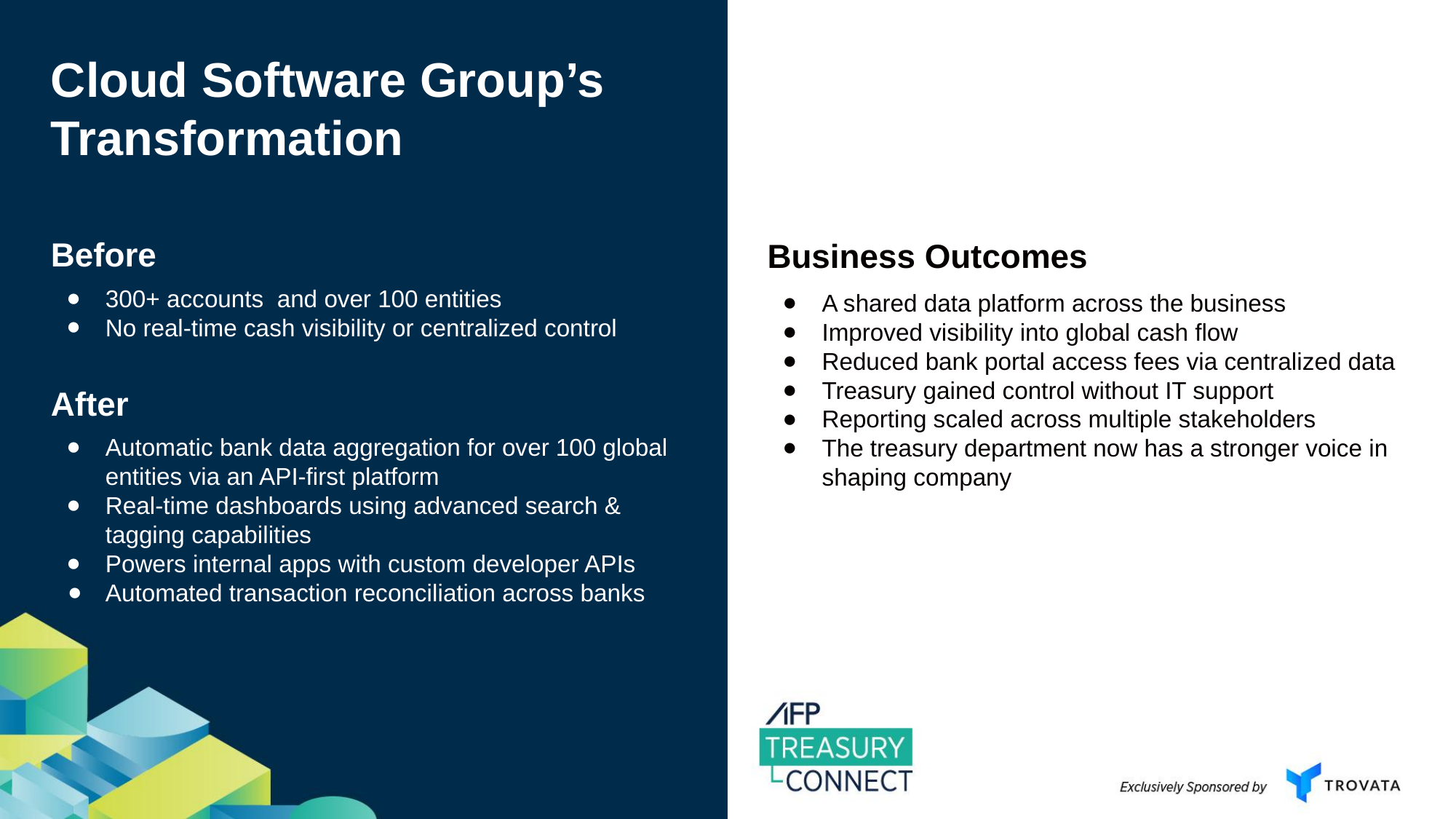

Cloud Software Group’s Transformation
Before
300+ accounts  and over 100 entities
No real-time cash visibility or centralized control

After
Automatic bank data aggregation for over 100 global entities via an API-first platform
Real-time dashboards using advanced search & tagging capabilities
Powers internal apps with custom developer APIs
Automated transaction reconciliation across banks
Business Outcomes
A shared data platform across the business
Improved visibility into global cash flow
Reduced bank portal access fees via centralized data
Treasury gained control without IT support
Reporting scaled across multiple stakeholders
The treasury department now has a stronger voice in shaping company